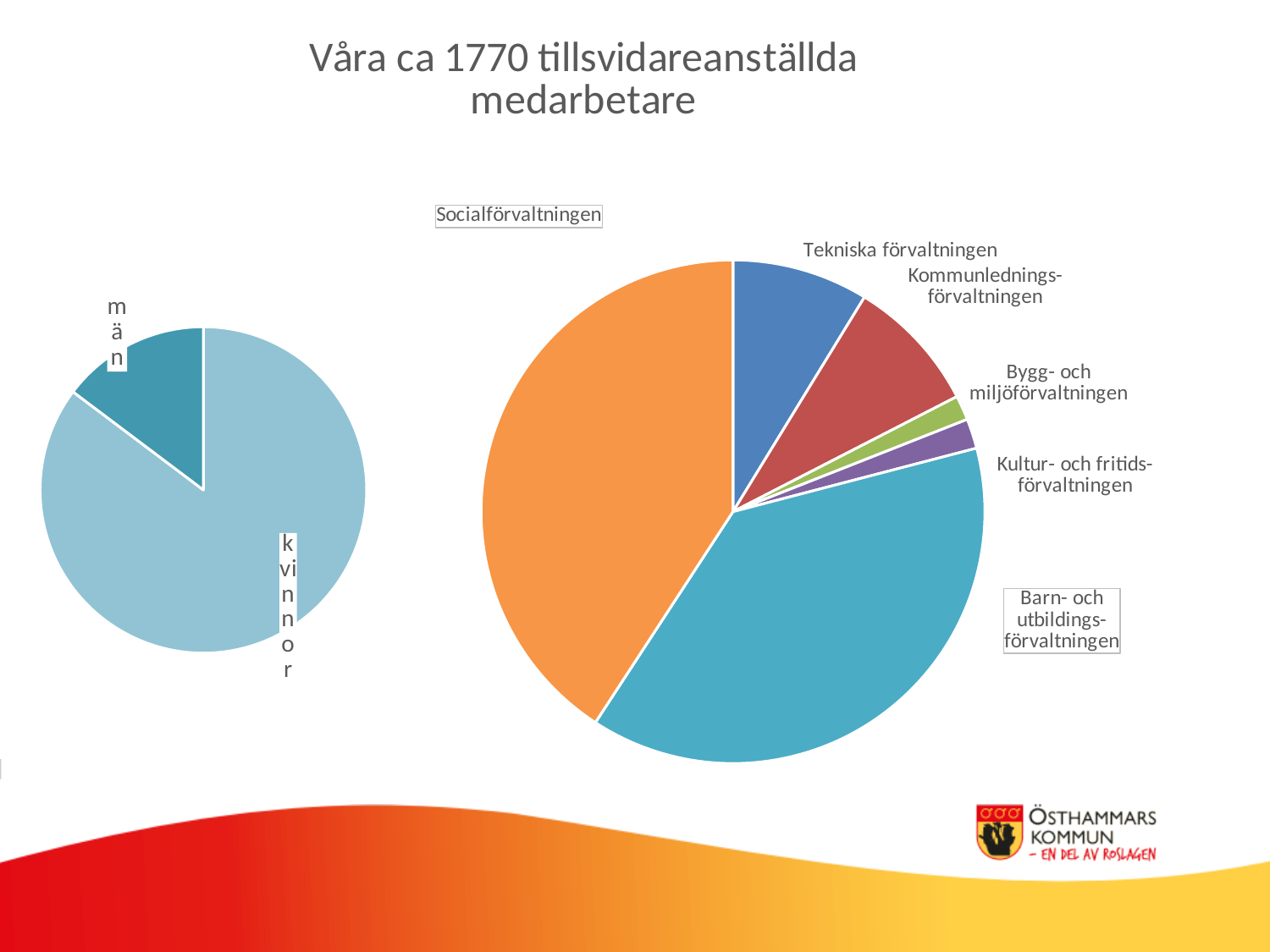

### Chart: Våra ca 1770 tillsvidareanställda medarbetare

| Category |  |
|---|---|
| Tekniska förvaltningen | 155.0 |
| Kommunlednings-förvaltningen | 154.0 |
| Bygg- och miljöförvaltningen | 28.0 |
| Kultur- och fritids-förvaltningen | 34.0 |
| Barn- och utbildings-förvaltningen | 678.0 |
| Socialförvaltningen | 723.0 |

### Chart

| Category |  |
|---|---|
| kvinnor | 1511.0 |
| män | 261.0 |